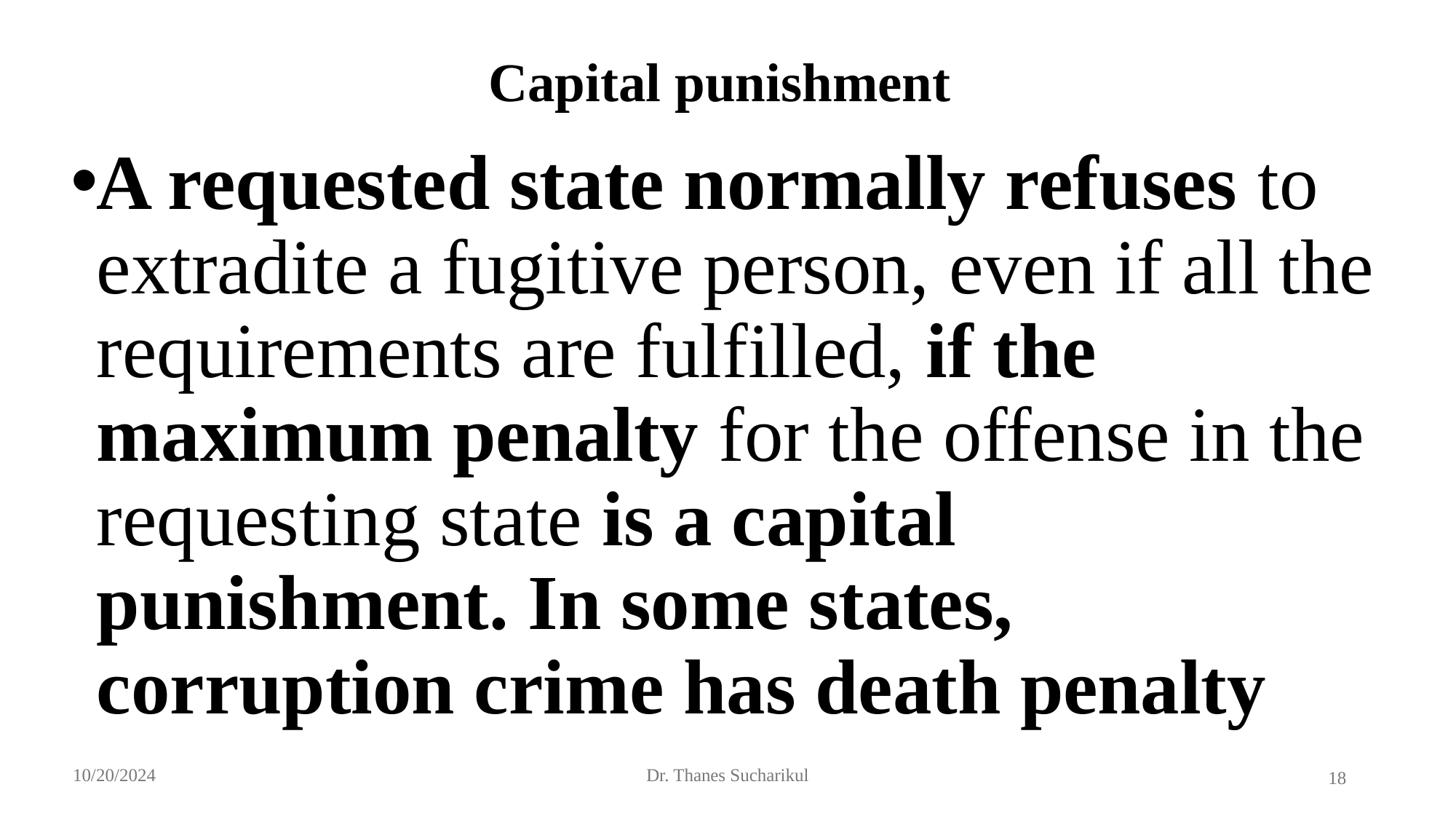

# Capital punishment
A requested state normally refuses to extradite a fugitive person, even if all the requirements are fulfilled, if the maximum penalty for the offense in the requesting state is a capital punishment. In some states, corruption crime has death penalty
10/20/2024
Dr. Thanes Sucharikul
18